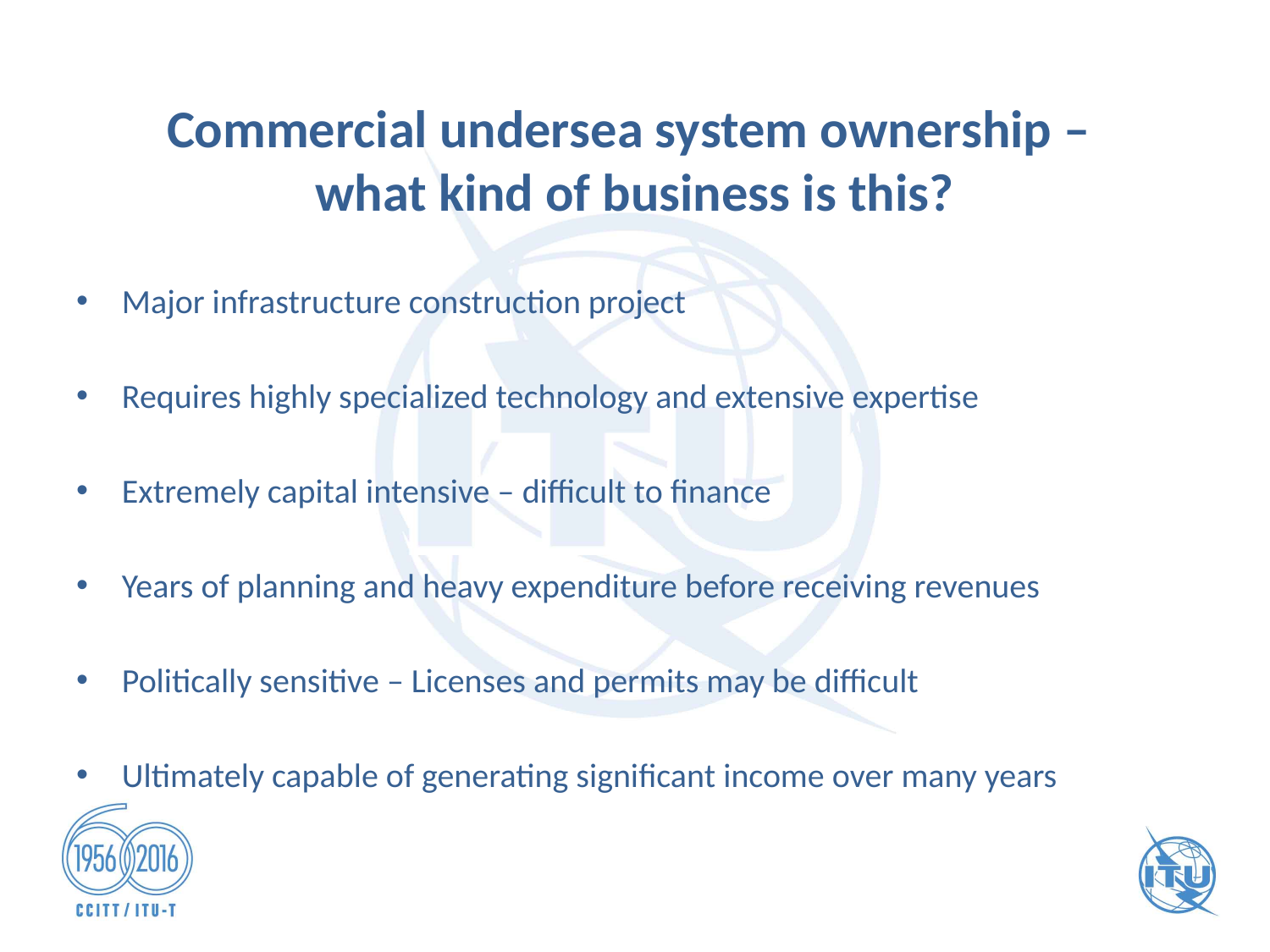

# Commercial undersea system ownership – what kind of business is this?
Major infrastructure construction project

Requires highly specialized technology and extensive expertise

Extremely capital intensive – difficult to finance

Years of planning and heavy expenditure before receiving revenues

Politically sensitive – Licenses and permits may be difficult

Ultimately capable of generating significant income over many years